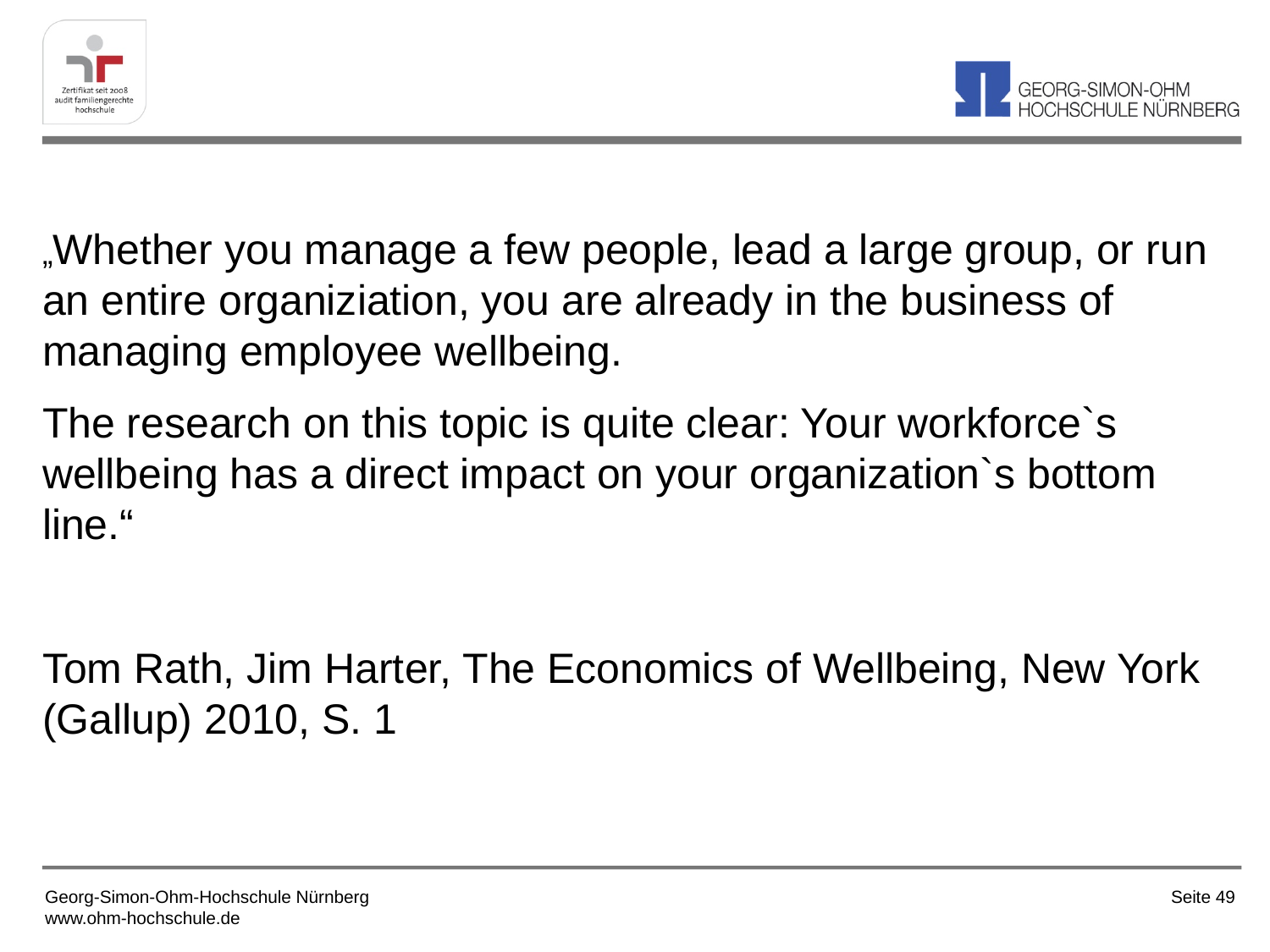

„Whether you manage a few people, lead a large group, or run an entire organiziation, you are already in the business of managing employee wellbeing.
The research on this topic is quite clear: Your workforce`s wellbeing has a direct impact on your organization`s bottom line.“

Tom Rath, Jim Harter, The Economics of Wellbeing, New York (Gallup) 2010, S. 1
Georg-Simon-Ohm-Hochschule Nürnberg
www.ohm-hochschule.de
Seite 49